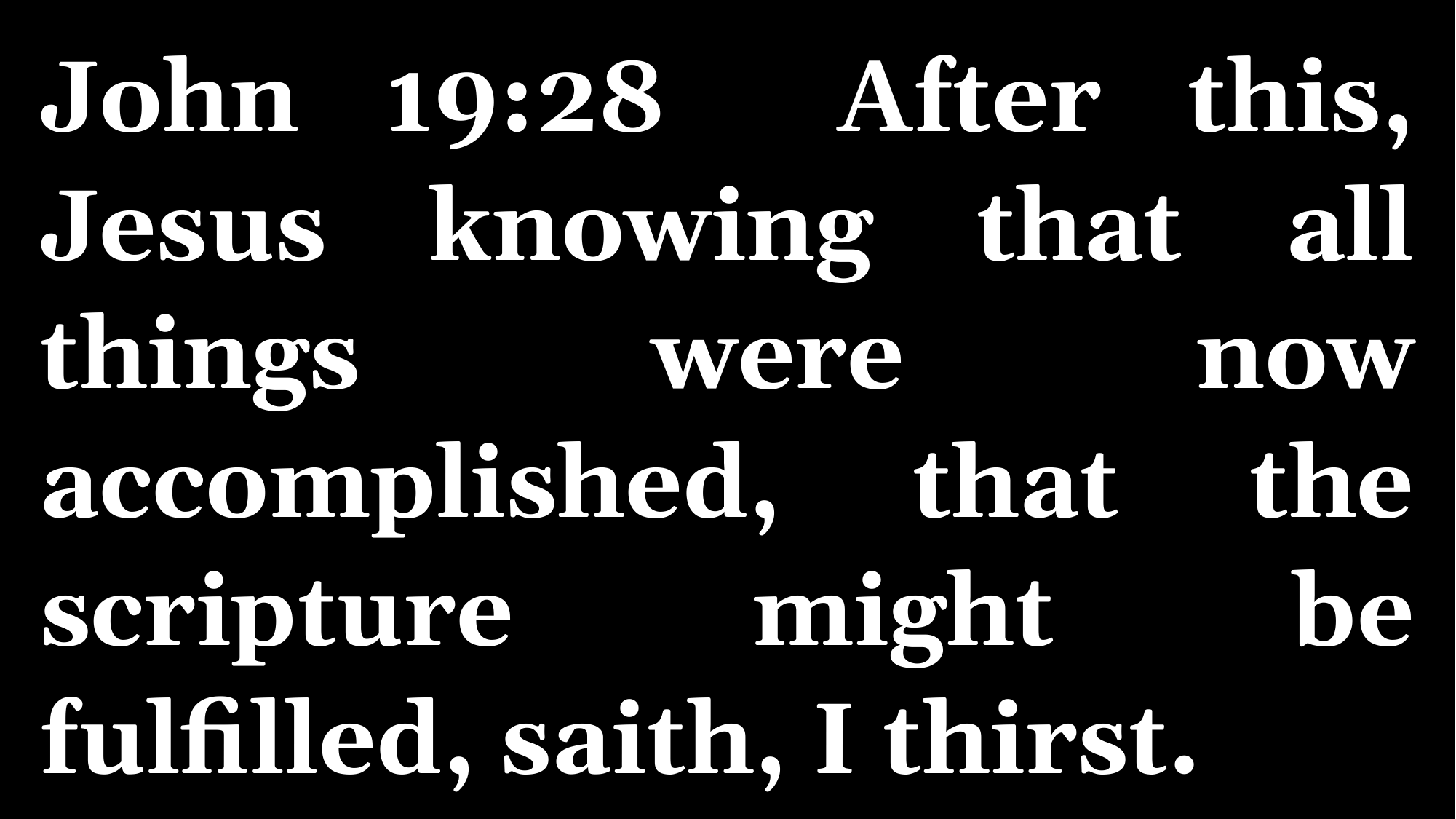

John 19:28  After this, Jesus knowing that all things were now accomplished, that the scripture might be fulfilled, saith, I thirst.